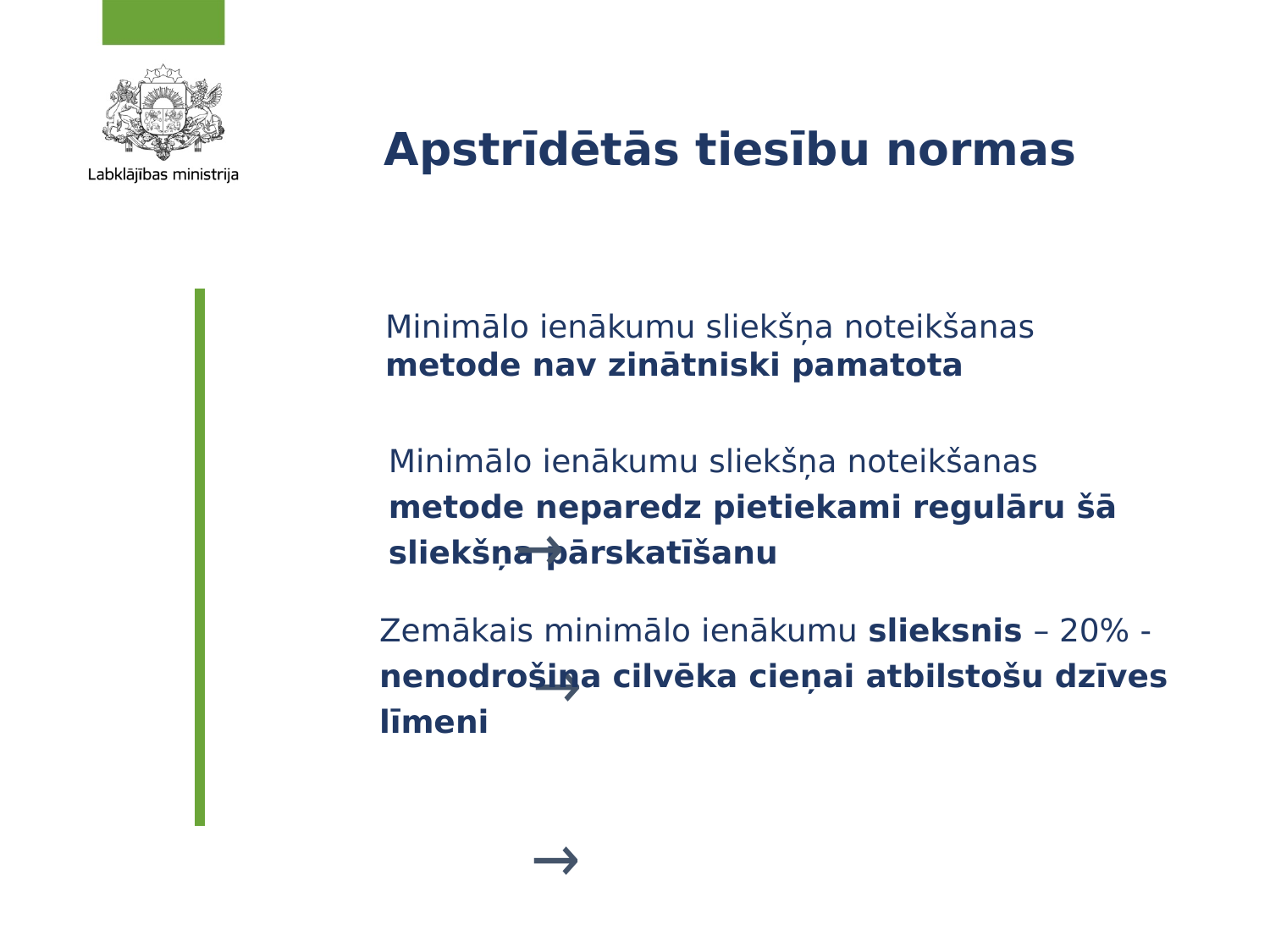

# Apstrīdētās tiesību normas
Minimālo ienākumu sliekšņa noteikšanas metode nav zinātniski pamatota
ꜛ
Minimālo ienākumu sliekšņa noteikšanas metode neparedz pietiekami regulāru šā sliekšņa pārskatīšanu
ꜛ
Zemākais minimālo ienākumu slieksnis – 20% - nenodrošina cilvēka cieņai atbilstošu dzīves līmeni

ꜛ